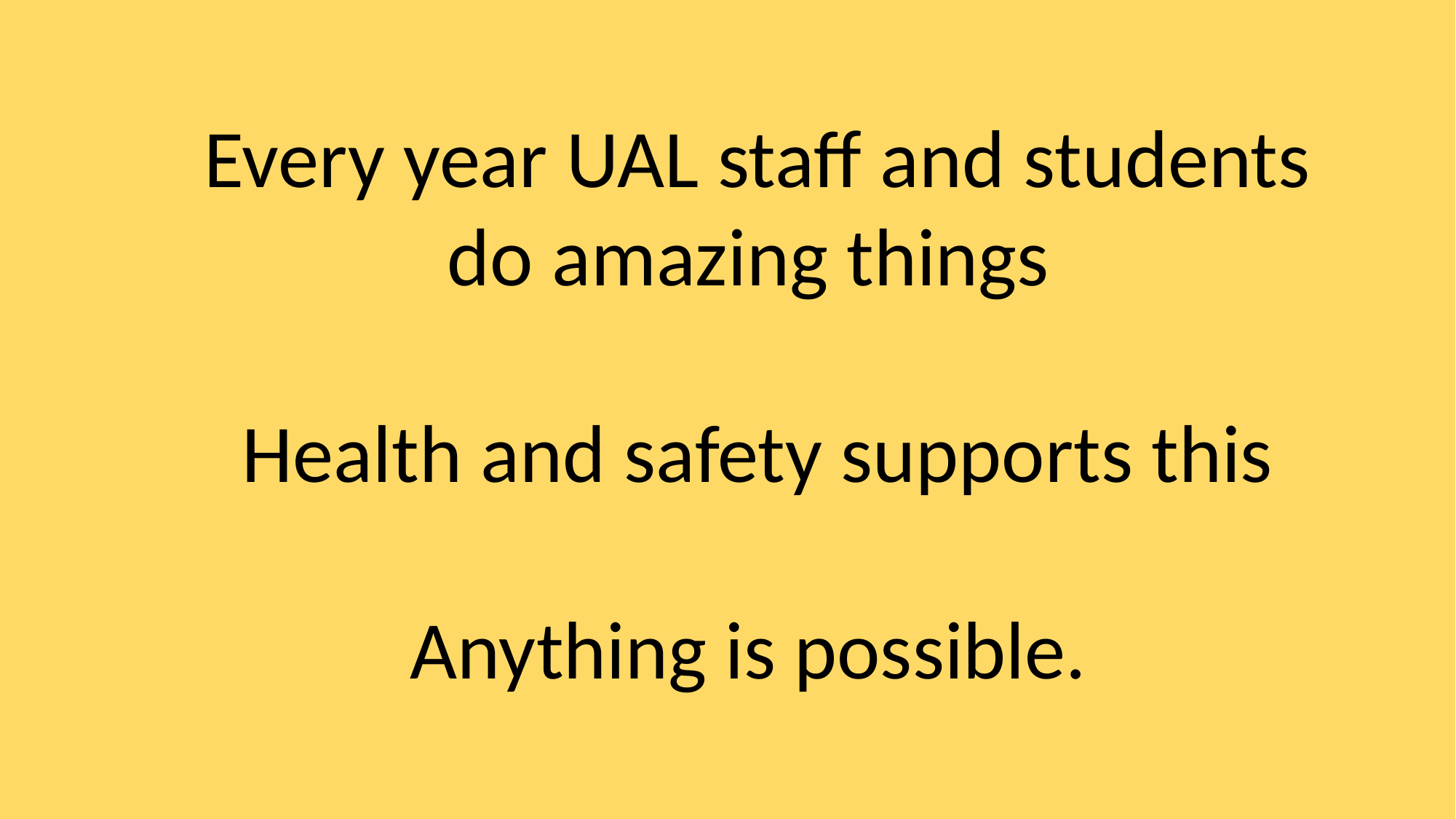

Every year UAL staff and students do amazing things

Health and safety supports this

Anything is possible.

  students  involved in
3 catwalk shows and
25+    exhibitions   attracting
100 000+ visitors